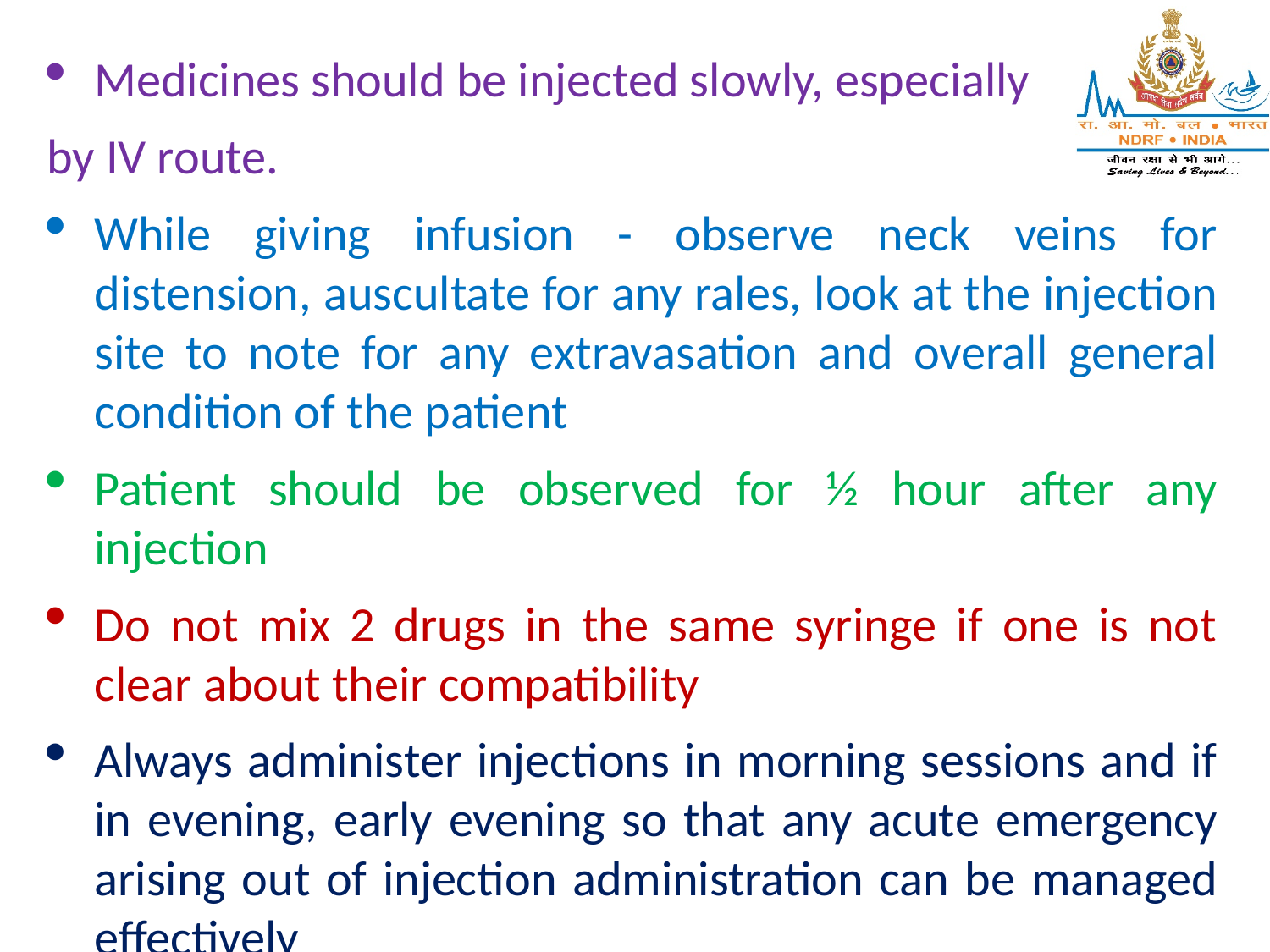

Medicines should be injected slowly, especially
by IV route.
While giving infusion - observe neck veins for distension, auscultate for any rales, look at the injection site to note for any extravasation and overall general condition of the patient
Patient should be observed for ½ hour after any injection
Do not mix 2 drugs in the same syringe if one is not clear about their compatibility
Always administer injections in morning sessions and if in evening, early evening so that any acute emergency arising out of injection administration can be managed effectively